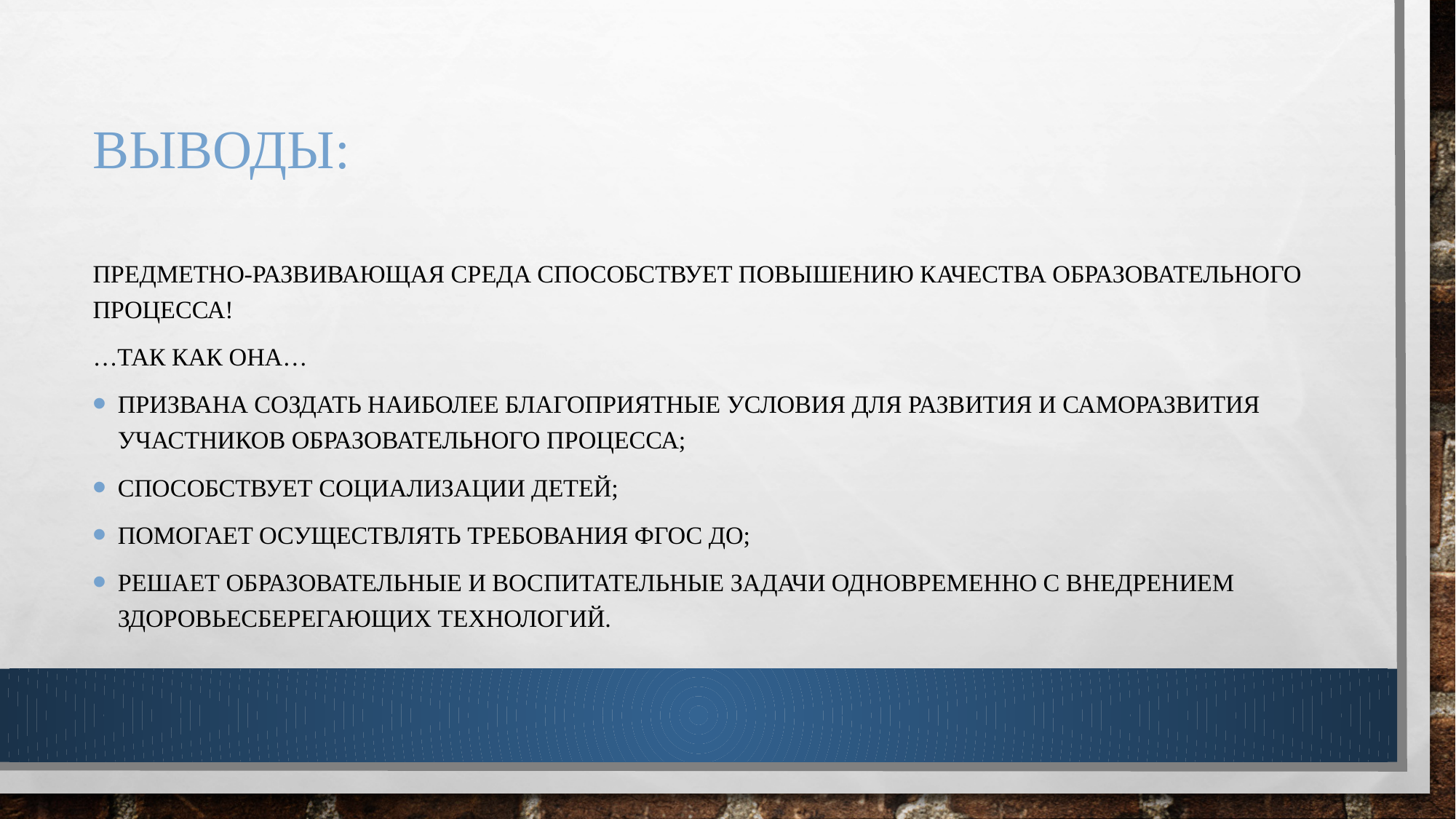

# Выводы:
Предметно-развивающая среда способствует повышению качества образовательного процесса!
…так как она…
призвана создать наиболее благоприятные условия для развития и саморазвития участников образовательного процесса;
способствует социализации детей;
помогает осуществлять требования ФГОС ДО;
решает образовательные и воспитательные задачи одновременно с внедрением здоровьесберегающих технологий.